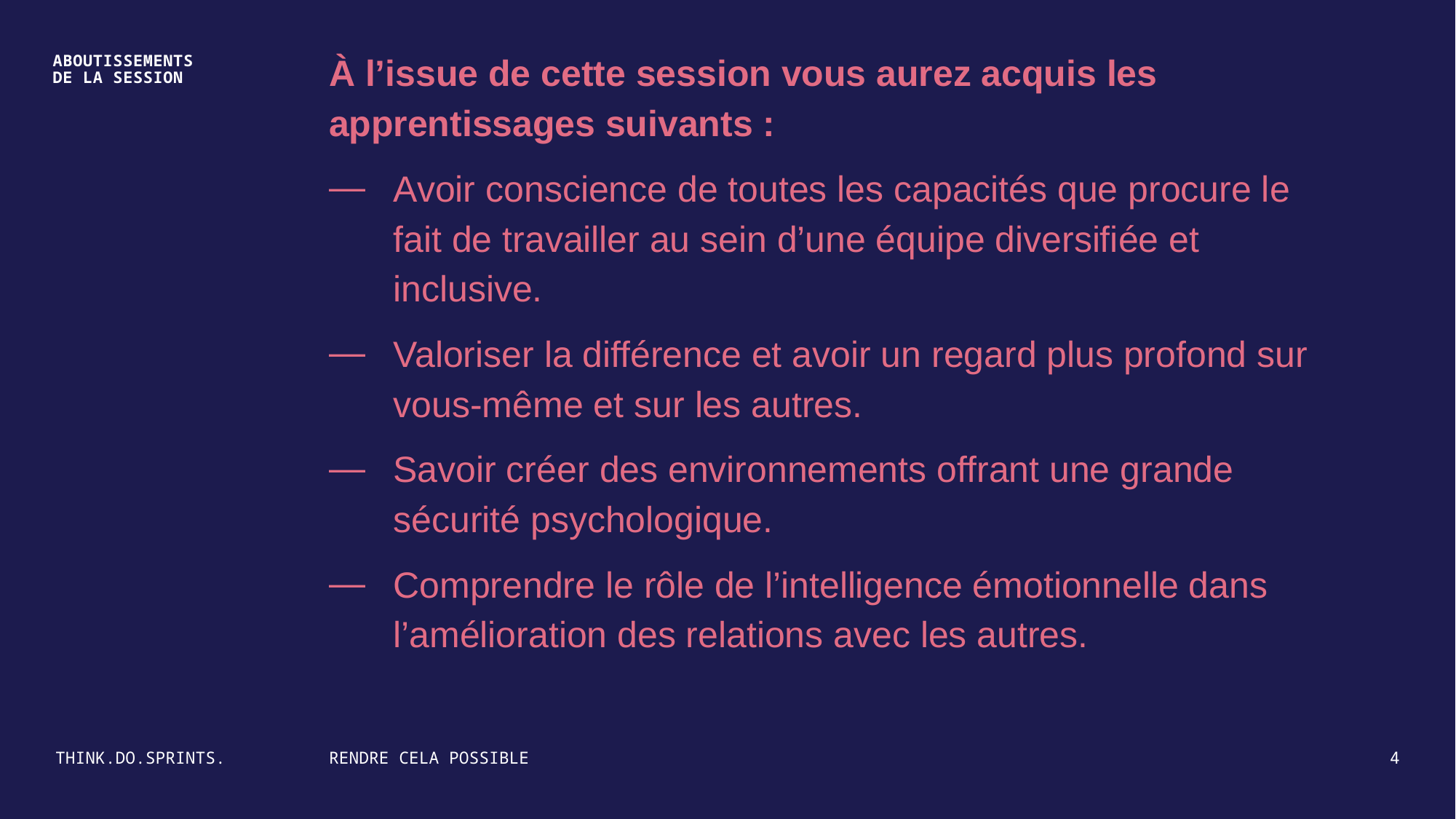

À l’issue de cette session vous aurez acquis les apprentissages suivants :
Avoir conscience de toutes les capacités que procure le fait de travailler au sein d’une équipe diversifiée et inclusive.
Valoriser la différence et avoir un regard plus profond sur vous‑même et sur les autres.
Savoir créer des environnements offrant une grande sécurité psychologique.
Comprendre le rôle de l’intelligence émotionnelle dans l’amélioration des relations avec les autres.
ABOUTISSEMENTS
DE LA SESSION